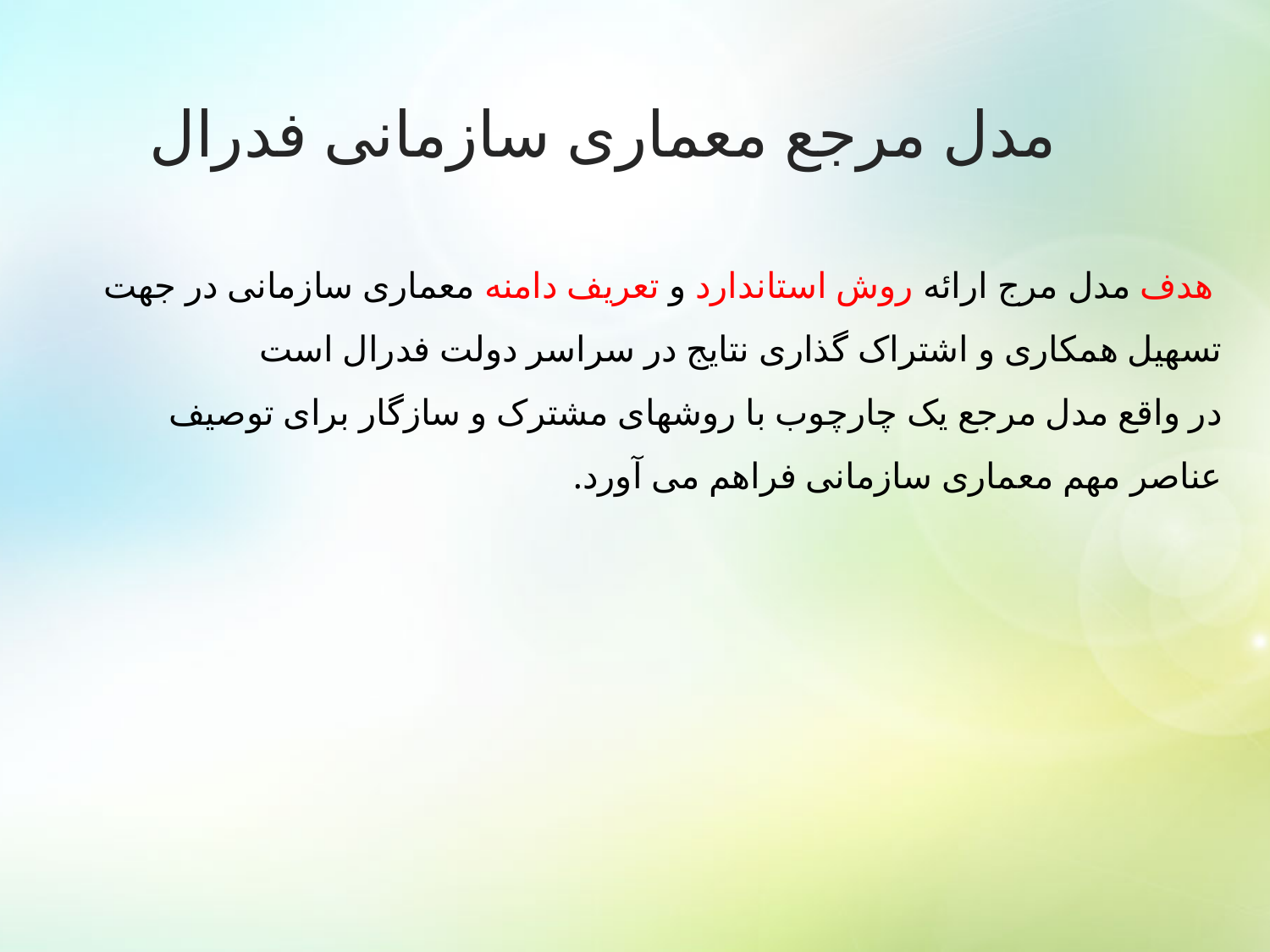

# مدل مرجع معماری سازمانی فدرال
 هدف مدل مرج ارائه روش استاندارد و تعریف دامنه معماری سازمانی در جهت تسهیل همکاری و اشتراک گذاری نتایج در سراسر دولت فدرال است
در واقع مدل مرجع یک چارچوب با روشهای مشترک و سازگار برای توصیف عناصر مهم معماری سازمانی فراهم می آورد.